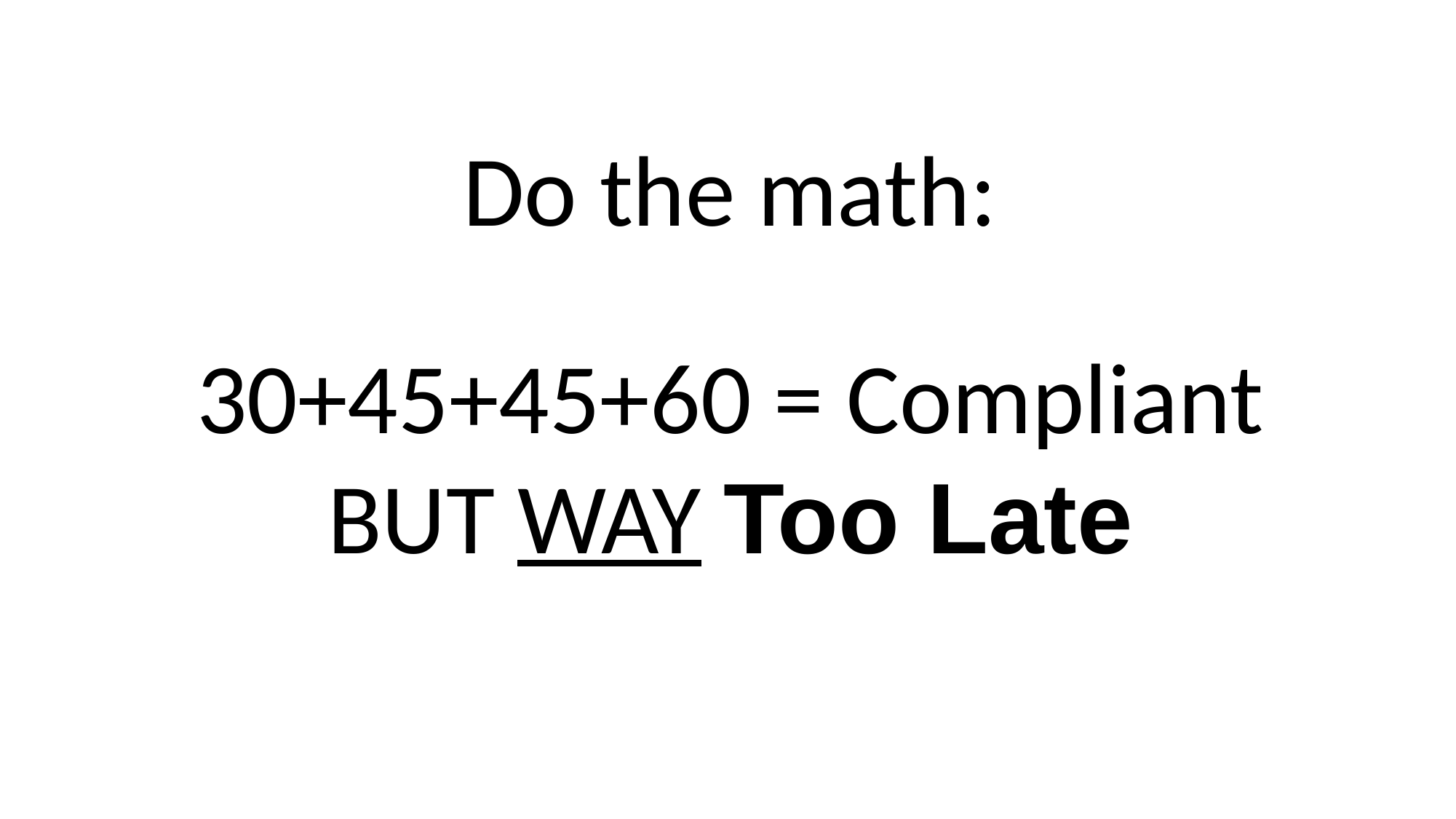

Do the math:

30+45+45+60 = Compliant
BUT WAY Too Late